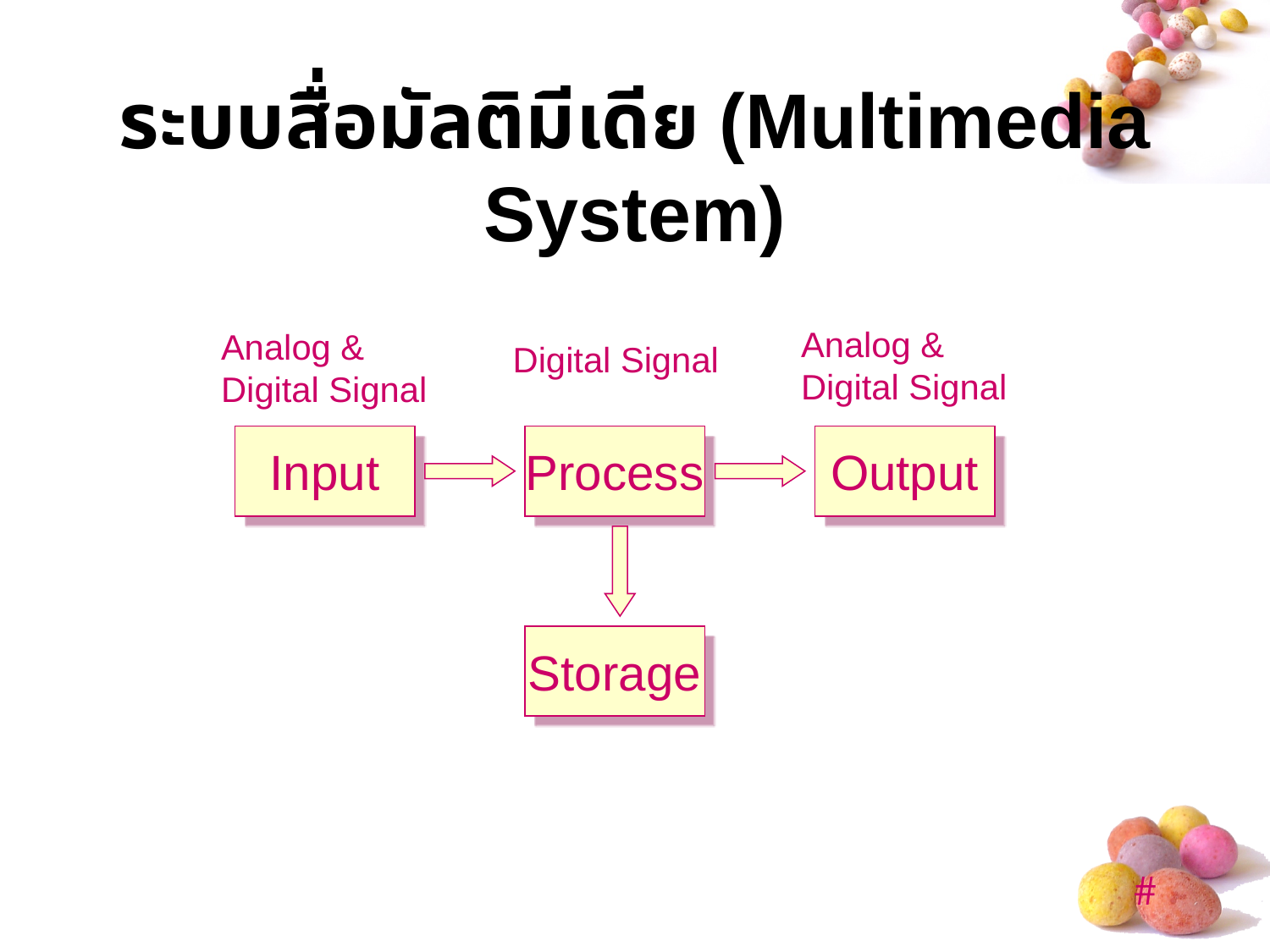

# ระบบสื่อมัลติมีเดีย (Multimedia System)
Analog &
Digital Signal
Analog &
Digital Signal
Digital Signal
Input
Process
Output

Storage